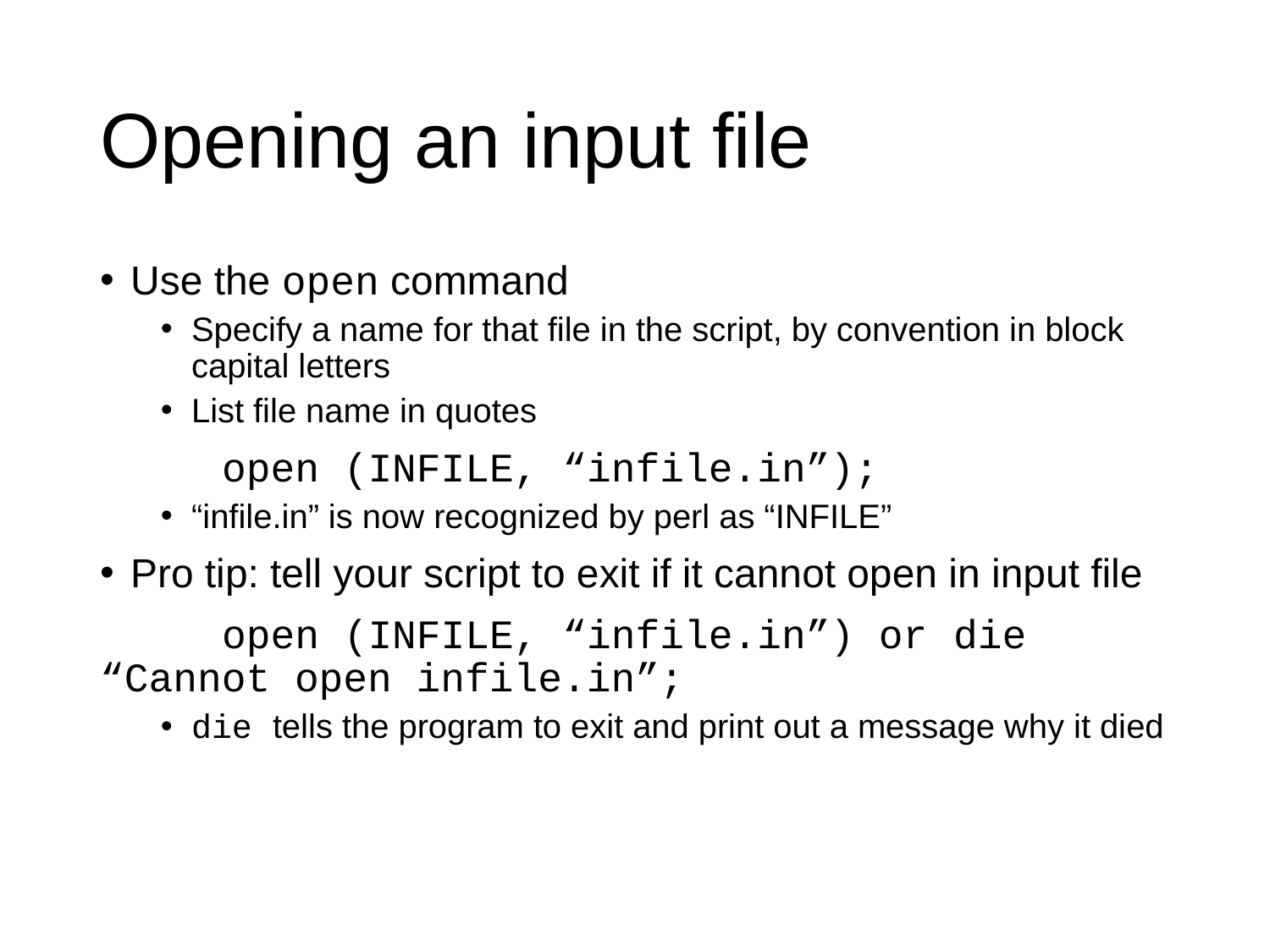

# Opening an input file
Use the open command
Specify a name for that file in the script, by convention in block capital letters
List file name in quotes
	open (INFILE, “infile.in”);
“infile.in” is now recognized by perl as “INFILE”
Pro tip: tell your script to exit if it cannot open in input file
	open (INFILE, “infile.in”) or 				die “Cannot open infile.in”;
die tells the program to exit and print out a message why it died